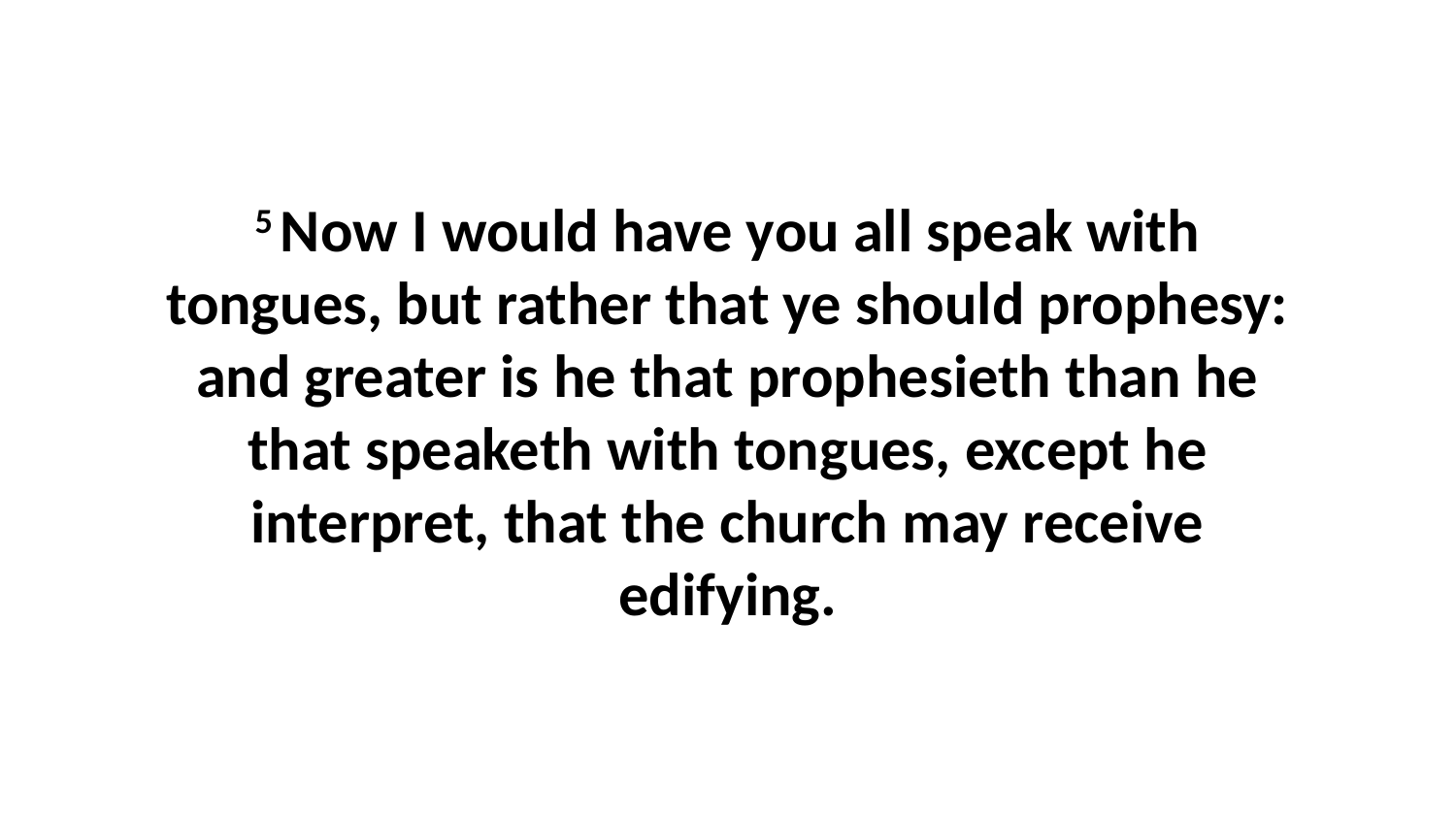

5 Now I would have you all speak with tongues, but rather that ye should prophesy: and greater is he that prophesieth than he that speaketh with tongues, except he interpret, that the church may receive edifying.